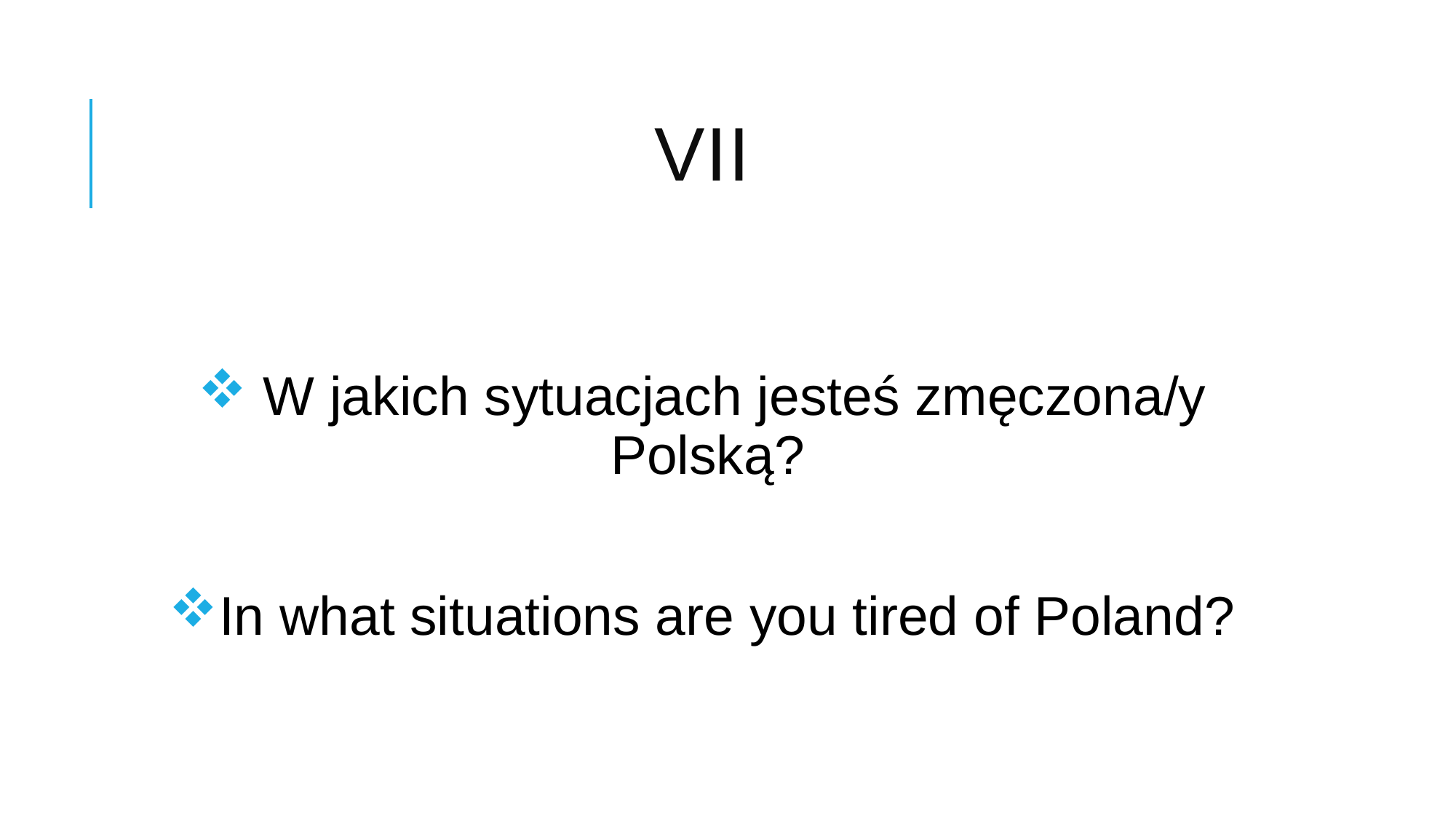

# VII
 W jakich sytuacjach jesteś zmęczona/y Polską?

In what situations are you tired of Poland?